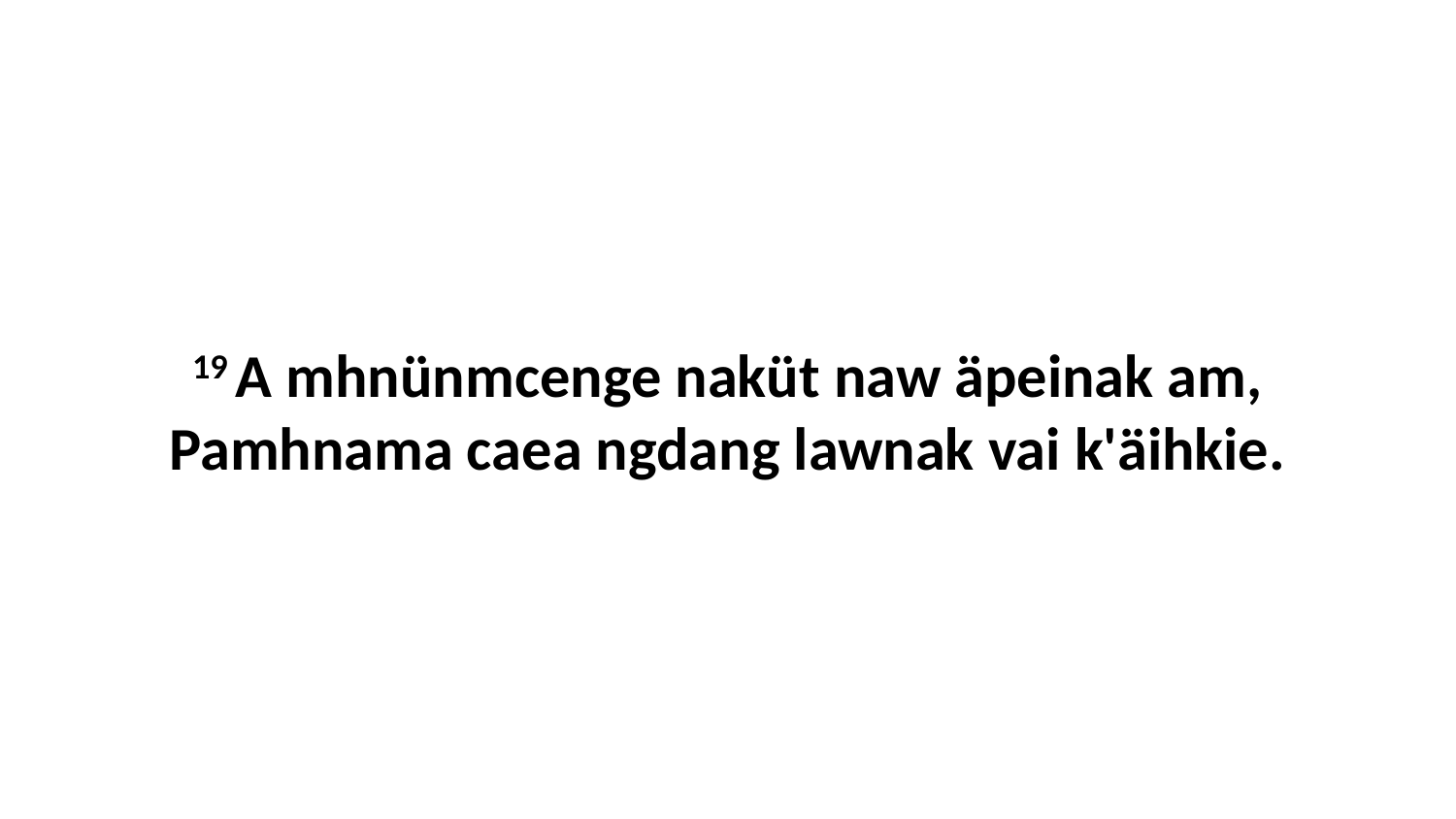

19 A mhnünmcenge naküt naw äpeinak am, Pamhnama caea ngdang lawnak vai k'äihkie.